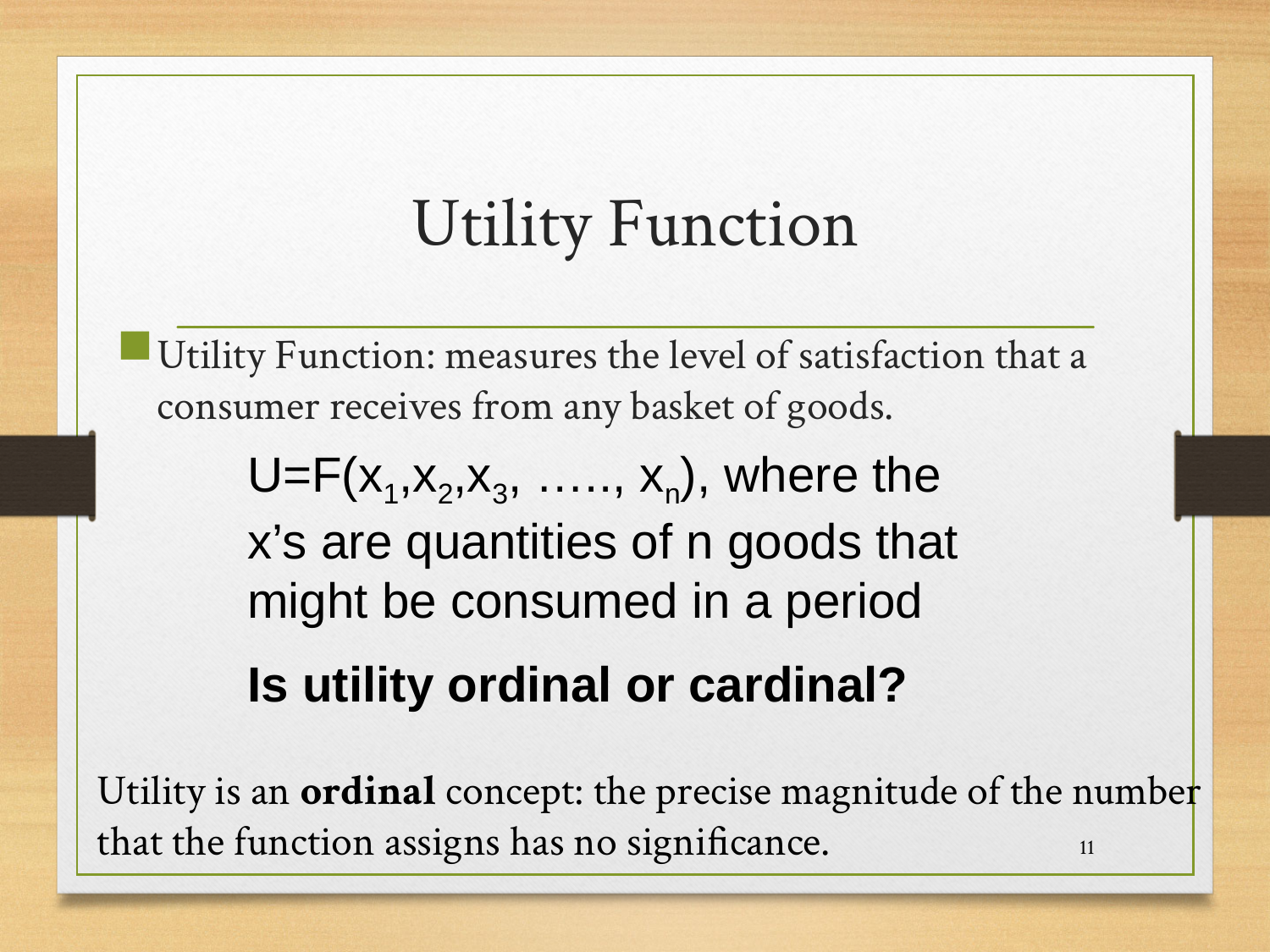

# Utility Function
Utility Function: measures the level of satisfaction that a consumer receives from any basket of goods.

U=F(x1,x2,x3, ….., xn), where the x’s are quantities of n goods that might be consumed in a period
Is utility ordinal or cardinal?
Utility is an ordinal concept: the precise magnitude of the number that the function assigns has no significance.
11